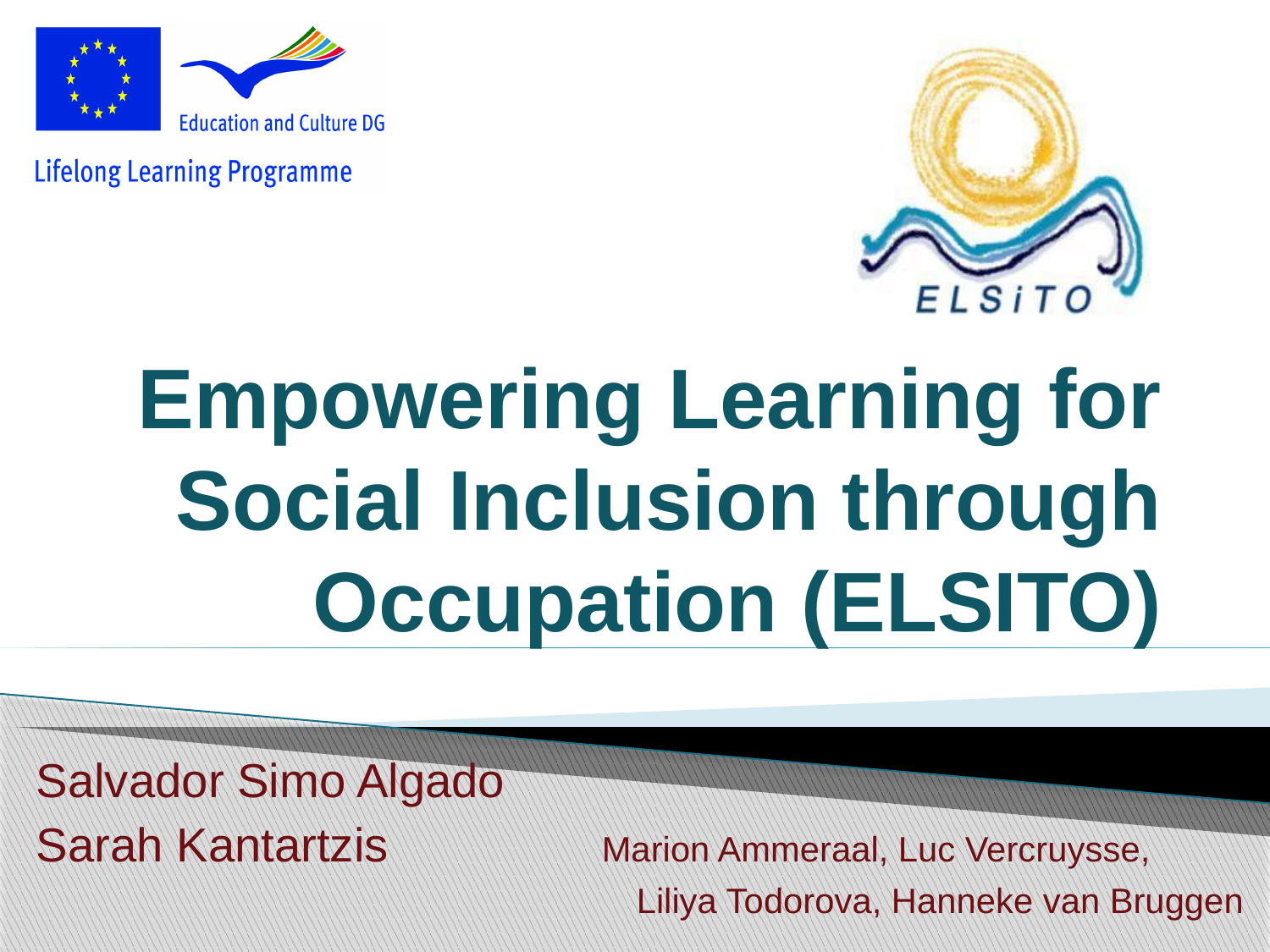

# Empowering Learning for Social Inclusion through Occupation (ELSITO)
Salvador Simo Algado
Sarah Kantartzis                Marion Ammeraal, Luc Vercruysse,
Liliya Todorova, Hanneke van Bruggen